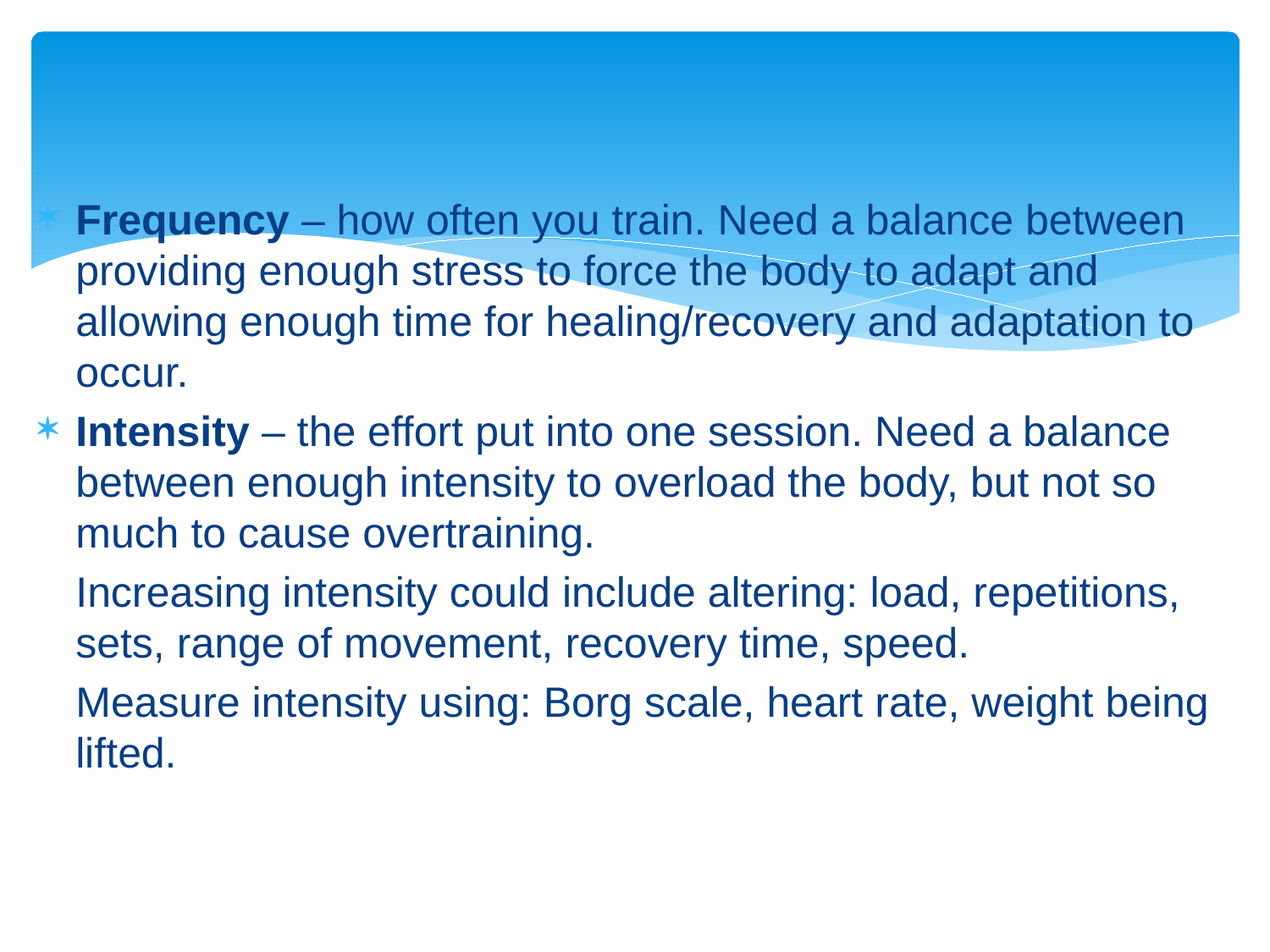

#
Frequency – how often you train. Need a balance between providing enough stress to force the body to adapt and allowing enough time for healing/recovery and adaptation to occur.
Intensity – the effort put into one session. Need a balance between enough intensity to overload the body, but not so much to cause overtraining.
	Increasing intensity could include altering: load, repetitions, sets, range of movement, recovery time, speed.
	Measure intensity using: Borg scale, heart rate, weight being lifted.